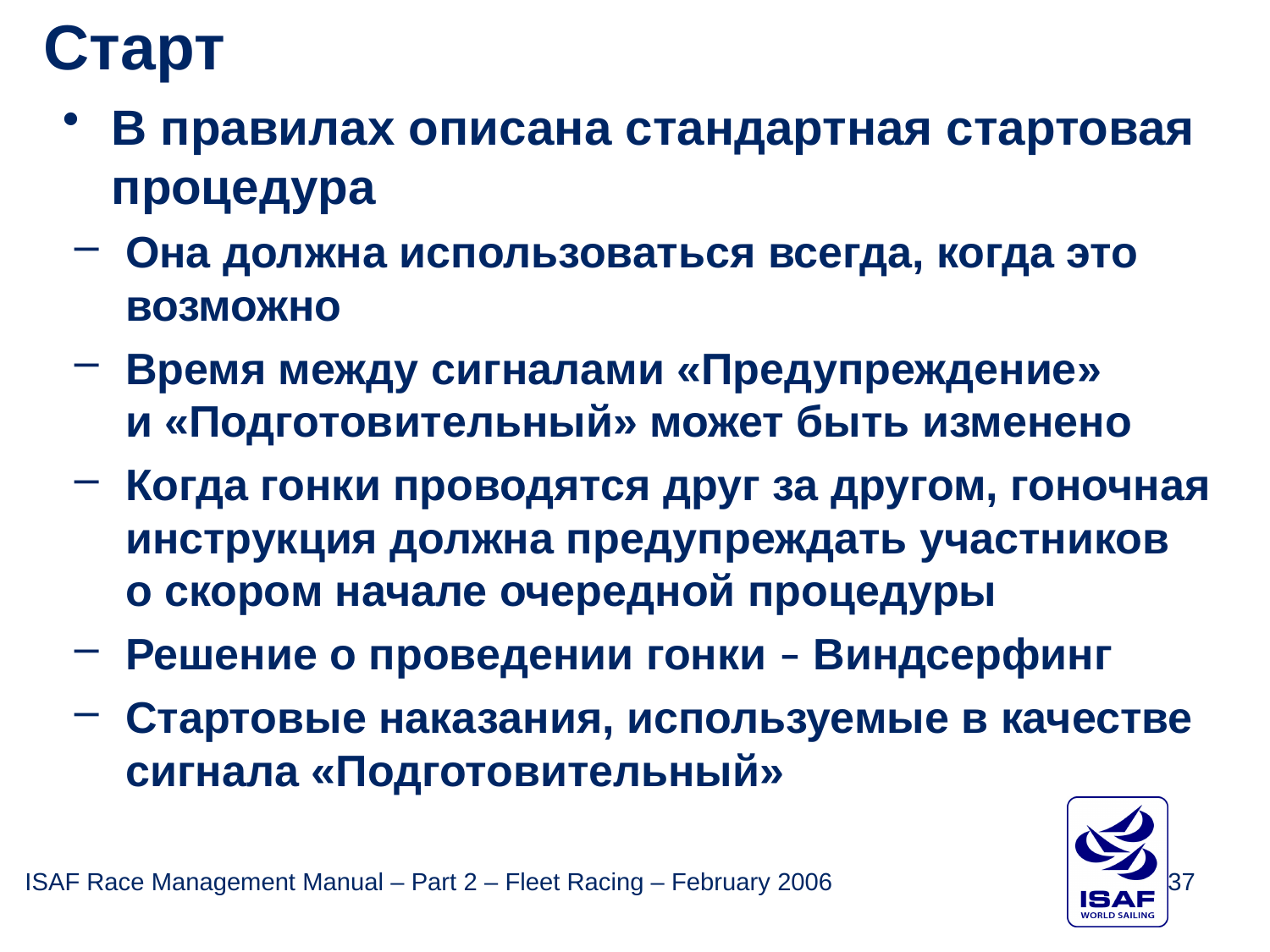

Старт
В правилах описана стандартная стартовая процедура
Она должна использоваться всегда, когда это возможно
Время между сигналами «Предупреждение»
и «Подготовительный» может быть изменено
Когда гонки проводятся друг за другом, гоночная инструкция должна предупреждать участников
о скором начале очередной процедуры
Решение о проведении гонки – Виндсерфинг
Стартовые наказания, используемые в качестве
сигнала «Подготовительный»